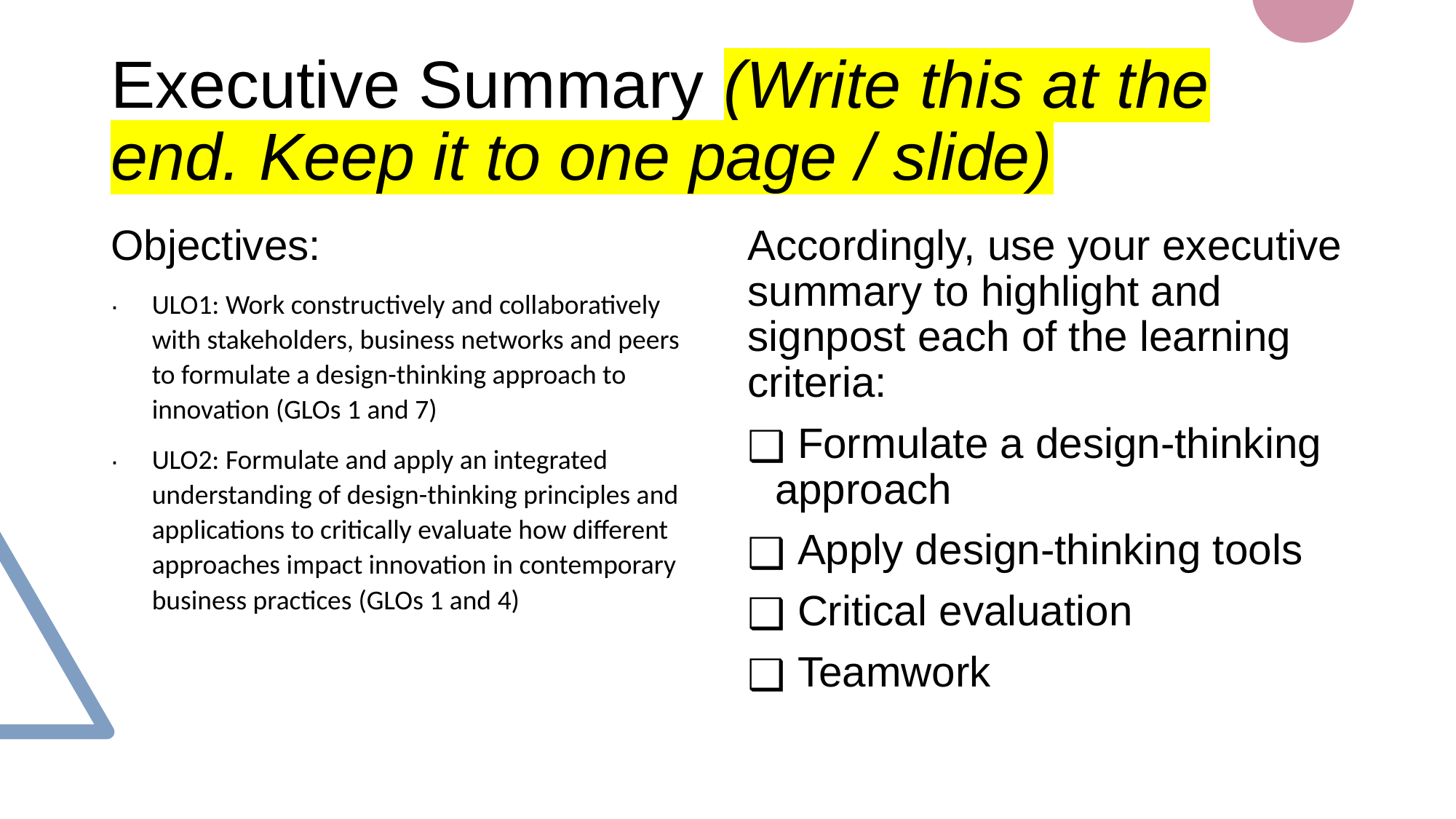

# Executive Summary (Write this at the end. Keep it to one page / slide)
Objectives:
ULO1: Work constructively and collaboratively with stakeholders, business networks and peers to formulate a design-thinking approach to innovation (GLOs 1 and 7)
ULO2: Formulate and apply an integrated understanding of design-thinking principles and applications to critically evaluate how different approaches impact innovation in contemporary business practices (GLOs 1 and 4)

Accordingly, use your executive summary to highlight and signpost each of the learning criteria:
 Formulate a design-thinking approach
 Apply design-thinking tools
 Critical evaluation
 Teamwork